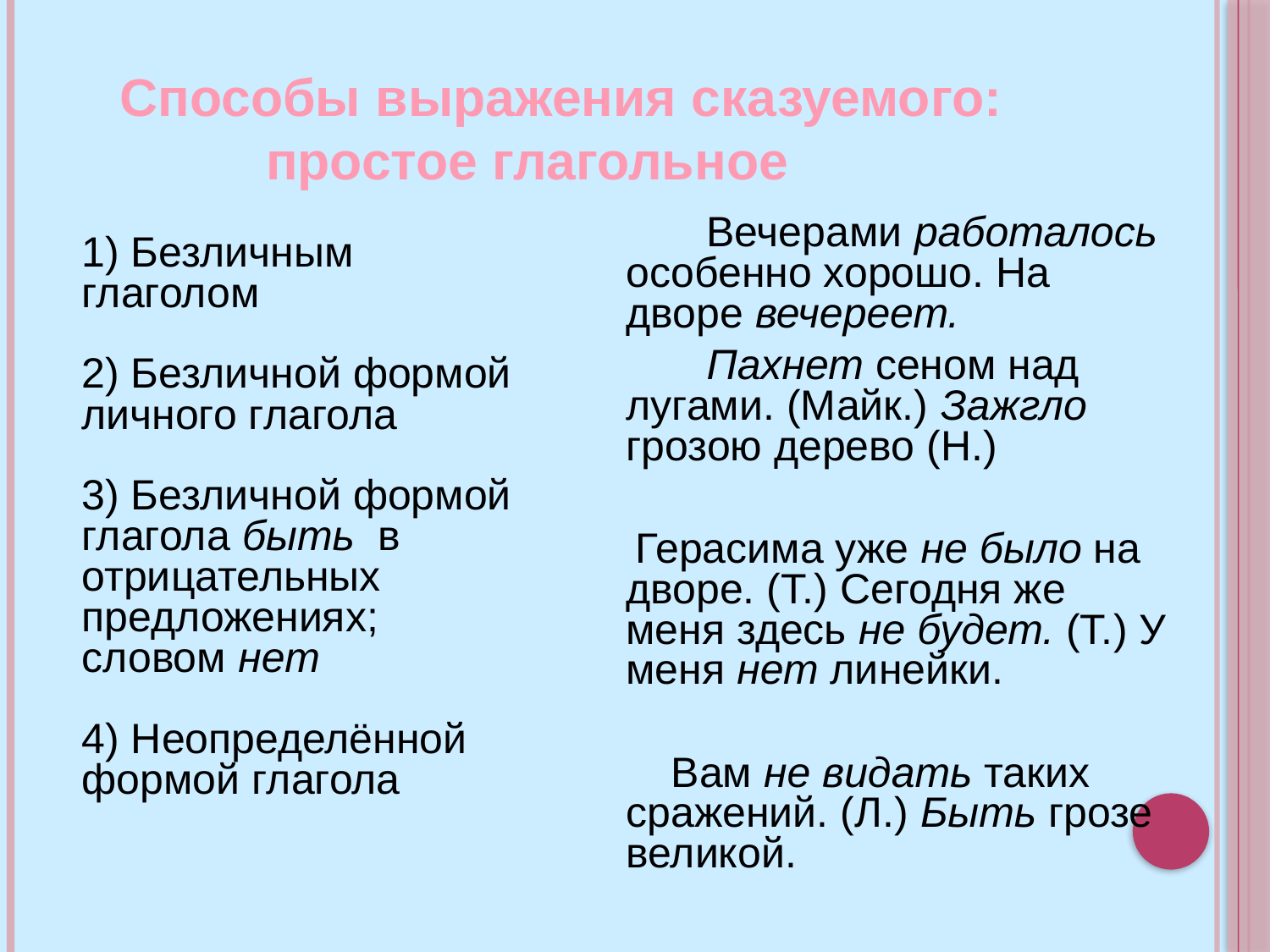

# Способы выражения сказуемого: простое глагольное
          Вечерами работалось особенно хорошо. На дворе вечереет.
          Пахнет сеном над лугами. (Майк.) Зажгло грозою дерево (Н.)

    Герасима уже не было на дворе. (Т.) Сегодня же меня здесь не будет. (Т.) У меня нет линейки.

       Вам не видать таких сражений. (Л.) Быть грозе великой.
1) Безличным глаголом

2) Безличной формой личного глагола

3) Безличной формой глагола быть  в отрицательных предложениях; словом нет

4) Неопределённой формой глагола